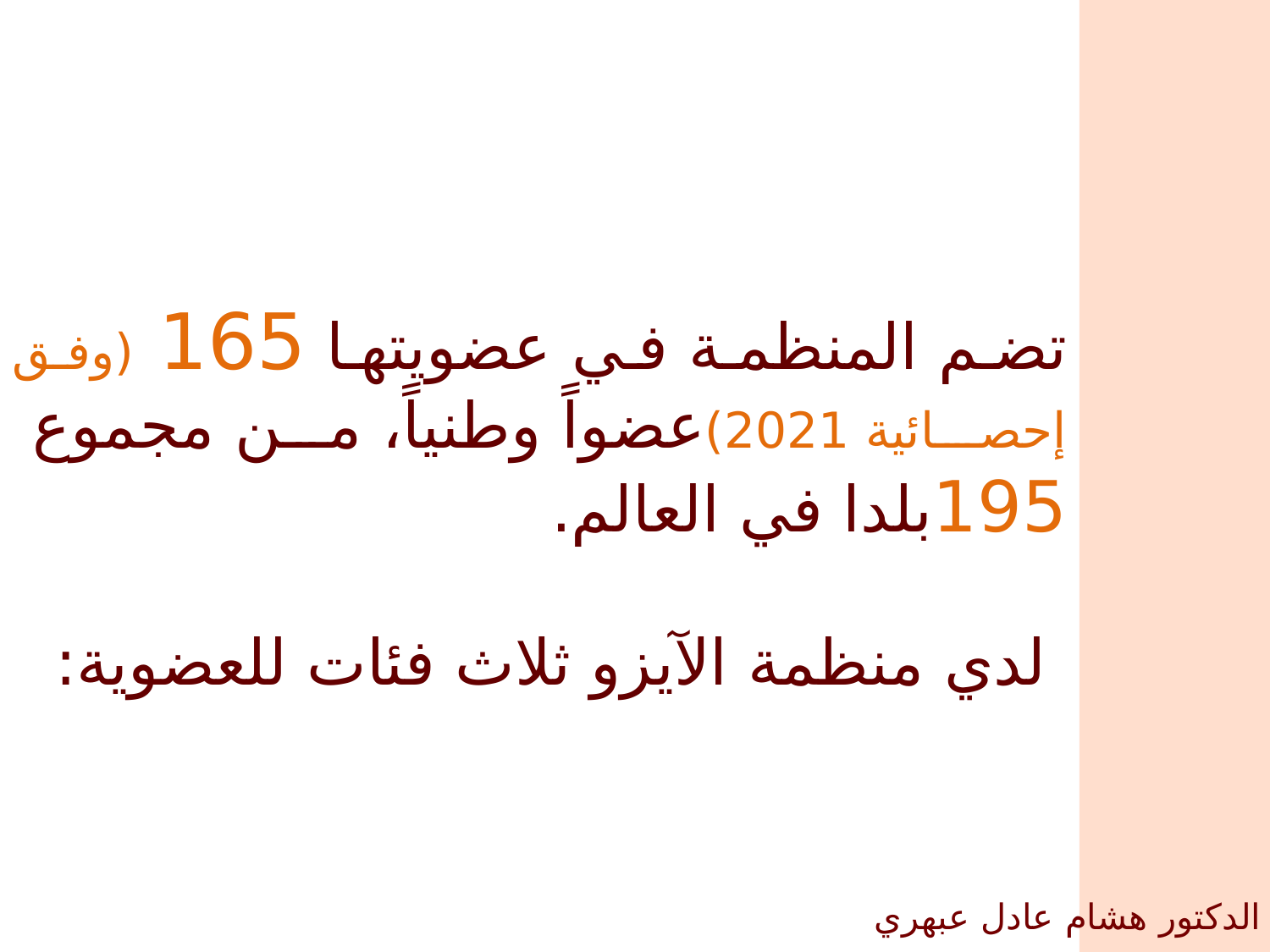

تضم المنظمة في عضويتها 165 (وفق إحصائية 2021)عضواً وطنياً، من مجموع  195بلدا في العالم.

 لدي منظمة الآيزو ثلاث فئات للعضوية:

الدكتور هشام عادل عبهري